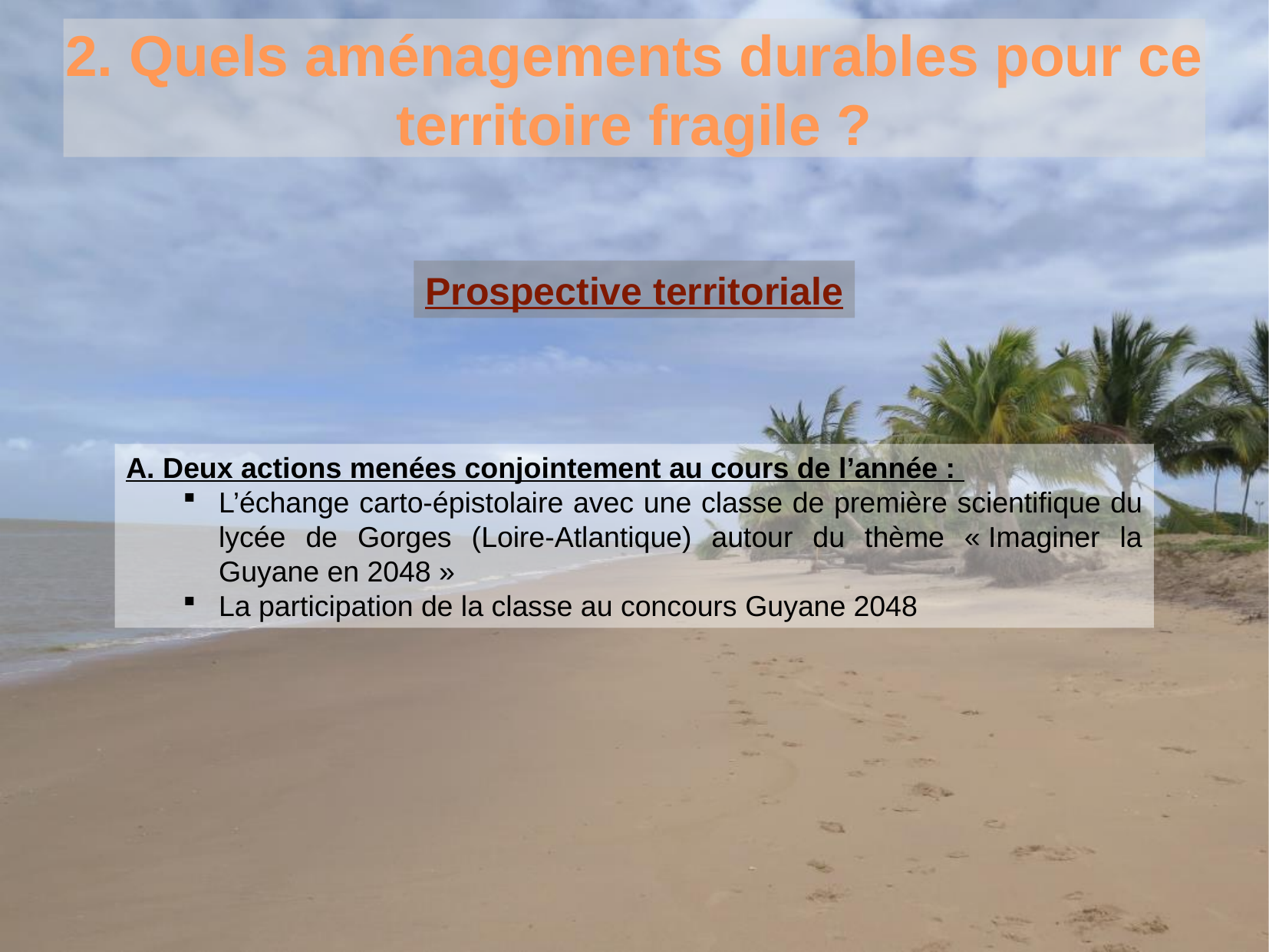

2. Quels aménagements durables pour ce territoire fragile ?
Prospective territoriale
A. Deux actions menées conjointement au cours de l’année :
L’échange carto-épistolaire avec une classe de première scientifique du lycée de Gorges (Loire-Atlantique) autour du thème « Imaginer la Guyane en 2048 »
La participation de la classe au concours Guyane 2048